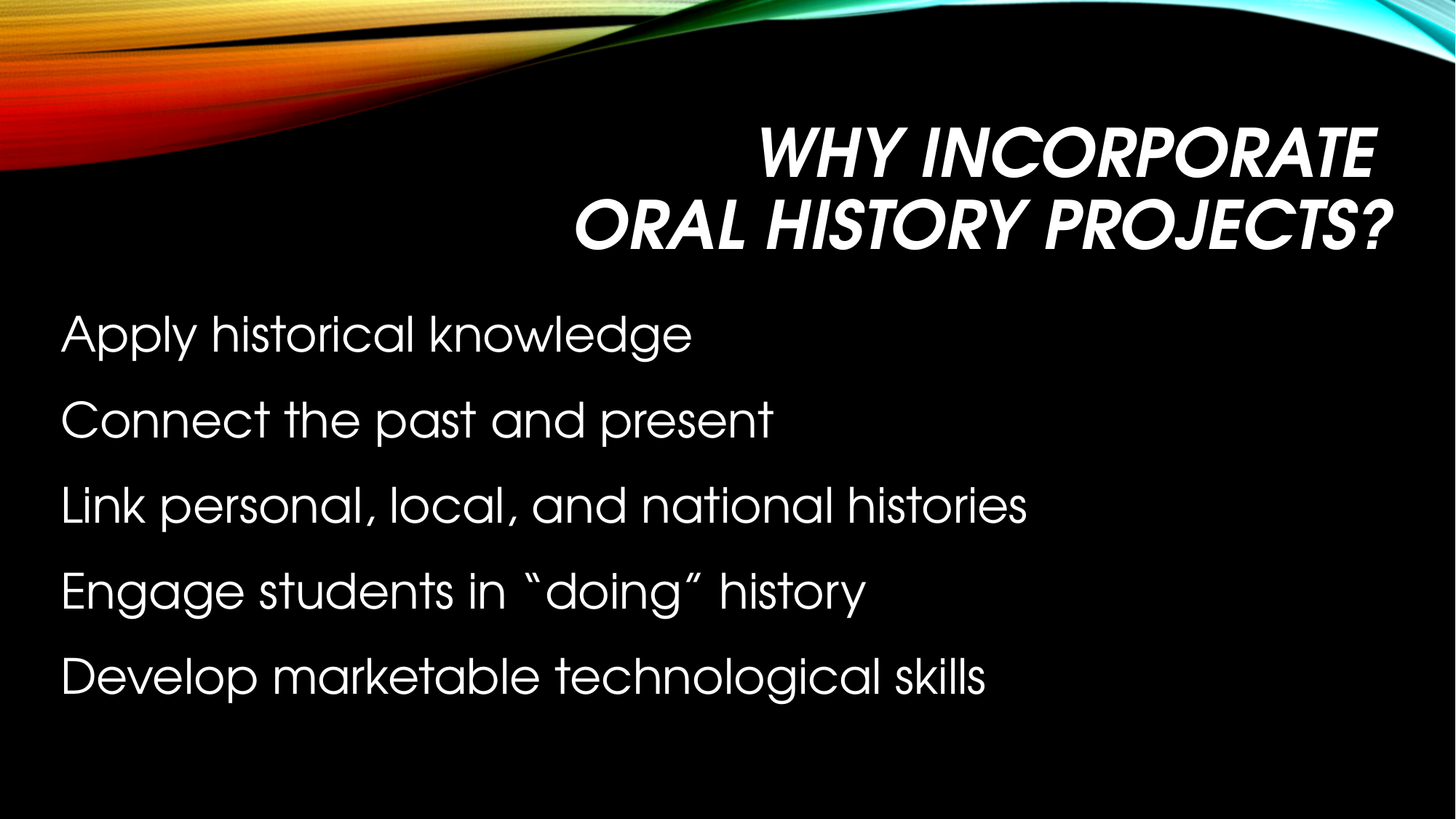

# Why incorporate oral history projects?
Apply historical knowledge
Connect the past and present
Link personal, local, and national histories
Engage students in “doing” history
Develop marketable technological skills